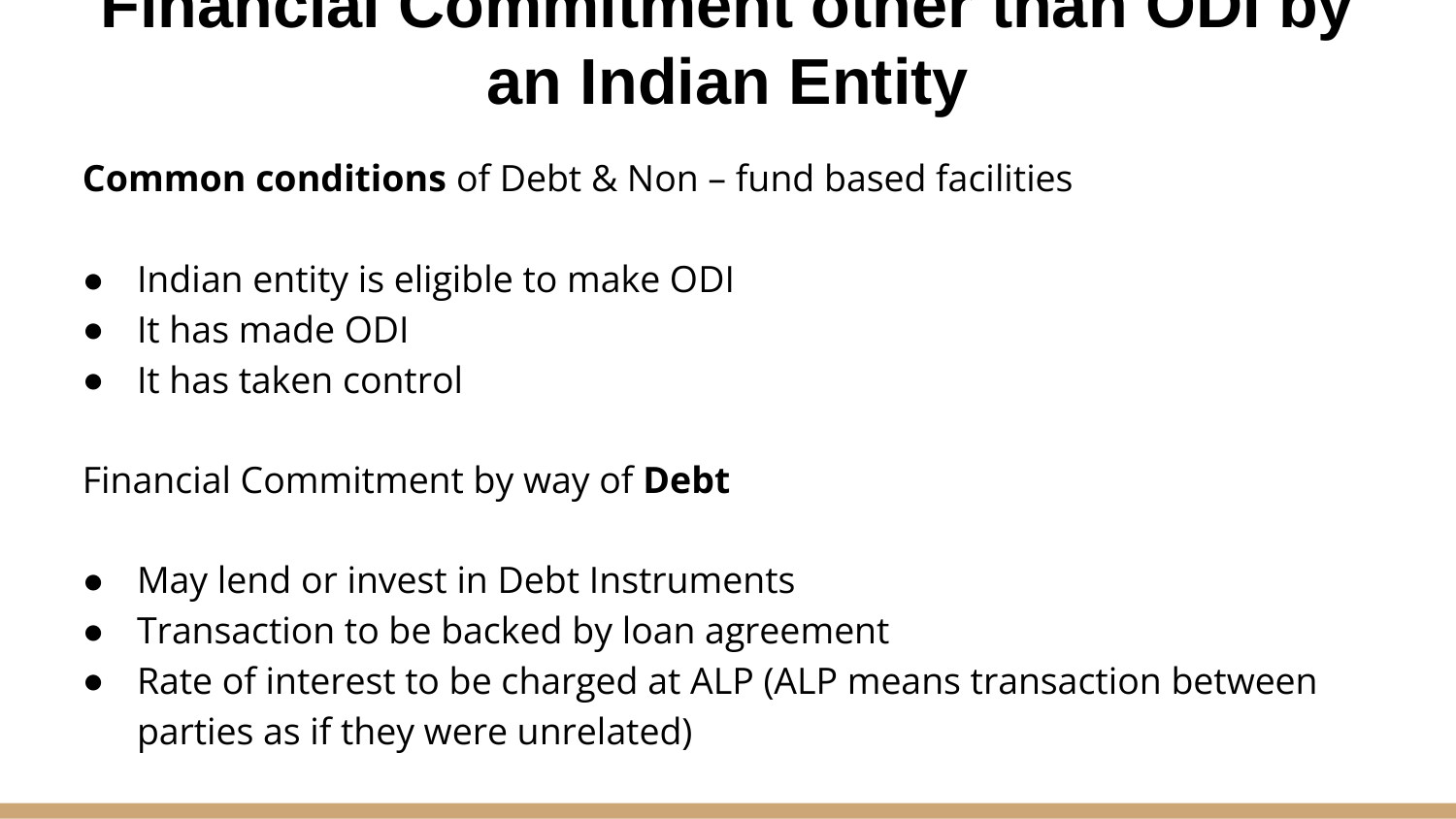

# Financial Commitment other than ODI by an Indian Entity
Common conditions of Debt & Non – fund based facilities

Indian entity is eligible to make ODI
It has made ODI
It has taken control

Financial Commitment by way of Debt

May lend or invest in Debt Instruments
Transaction to be backed by loan agreement
Rate of interest to be charged at ALP (ALP means transaction between parties as if they were unrelated)